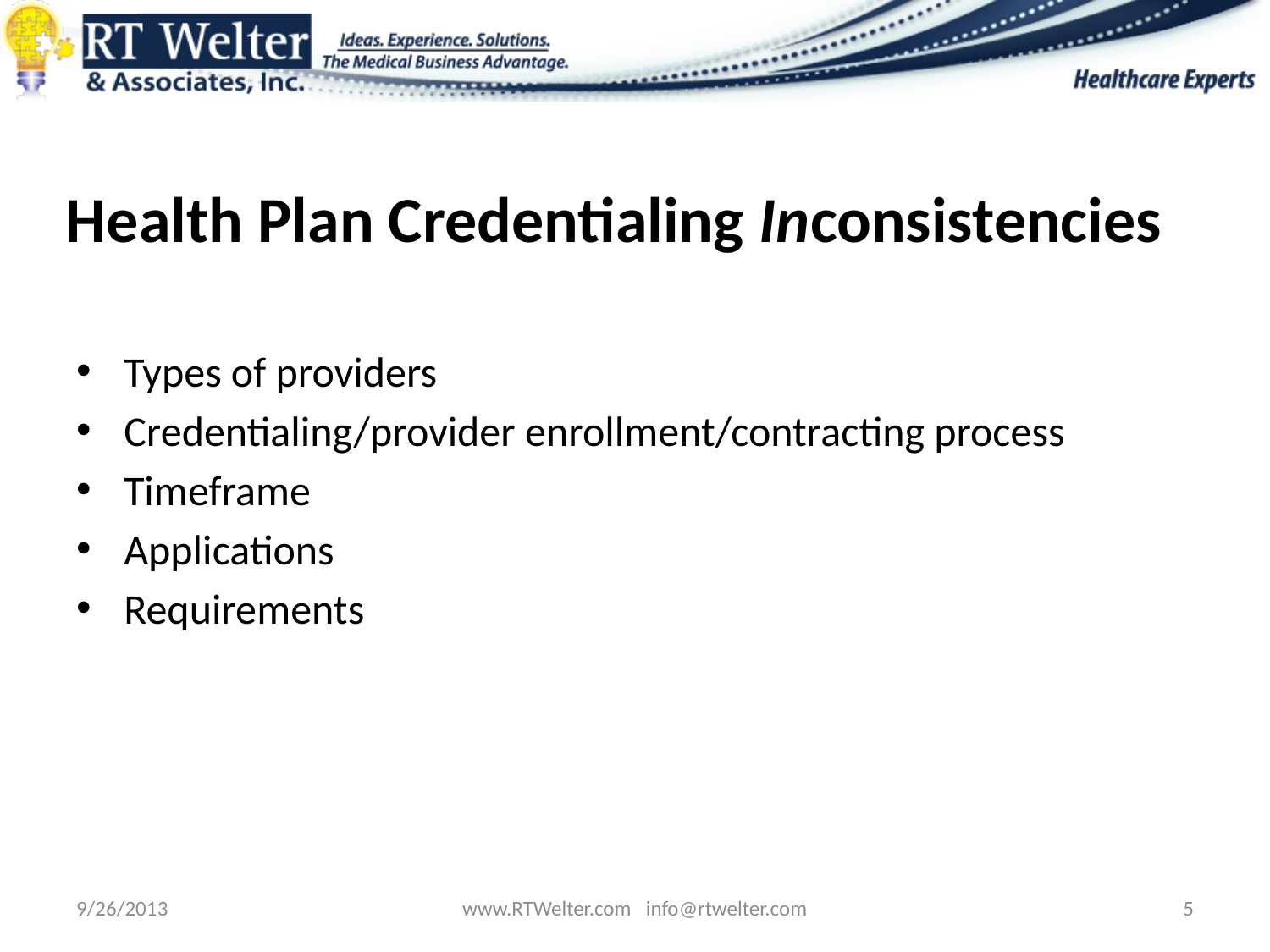

# Health Plan Credentialing Inconsistencies
Types of providers
Credentialing/provider enrollment/contracting process
Timeframe
Applications
Requirements

9/26/2013
www.RTWelter.com   info@rtwelter.com
5